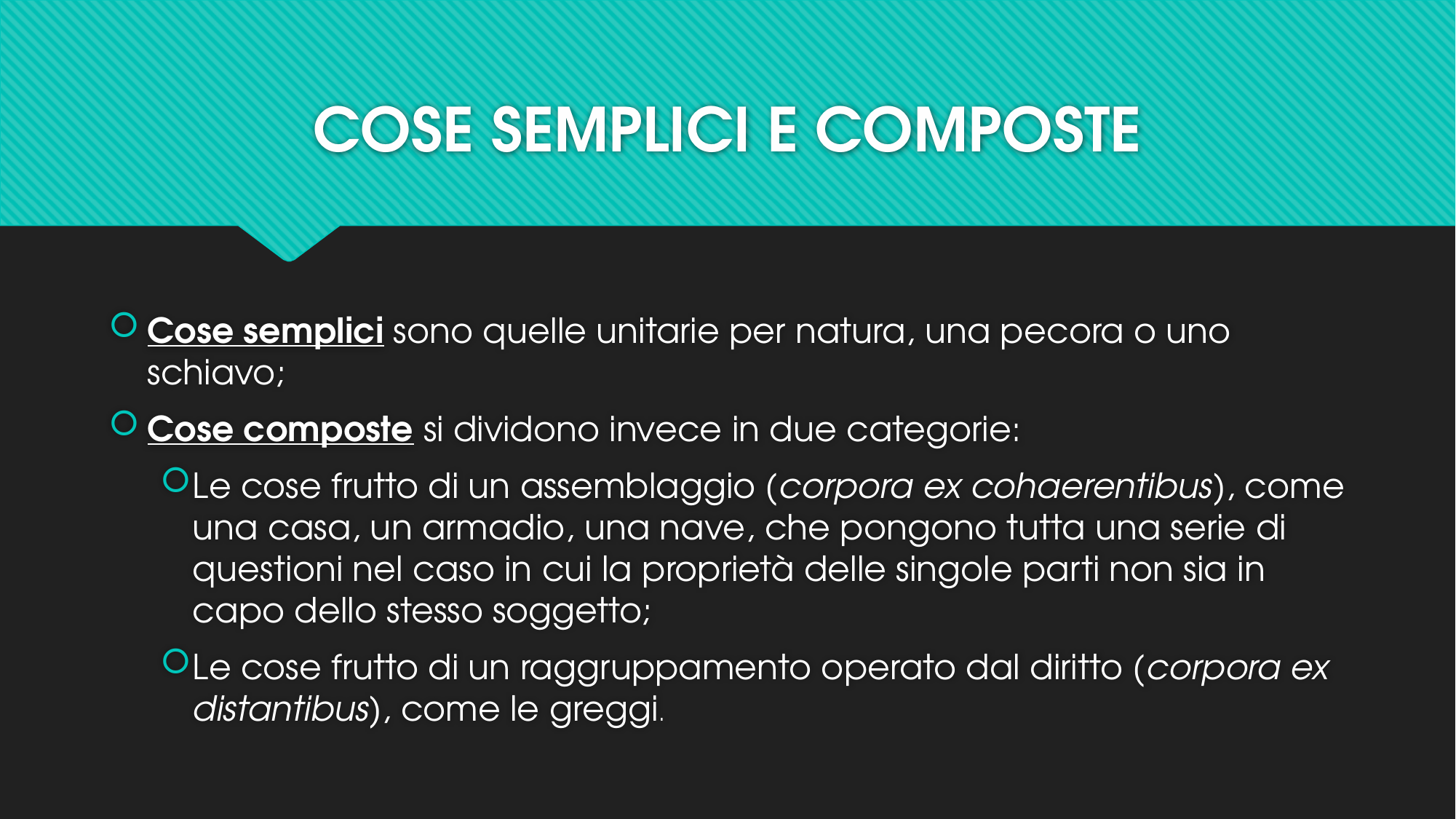

# COSE SEMPLICI E COMPOSTE
Cose semplici sono quelle unitarie per natura, una pecora o uno schiavo;
Cose composte si dividono invece in due categorie:
Le cose frutto di un assemblaggio (corpora ex cohaerentibus), come una casa, un armadio, una nave, che pongono tutta una serie di questioni nel caso in cui la proprietà delle singole parti non sia in capo dello stesso soggetto;
Le cose frutto di un raggruppamento operato dal diritto (corpora ex distantibus), come le greggi.